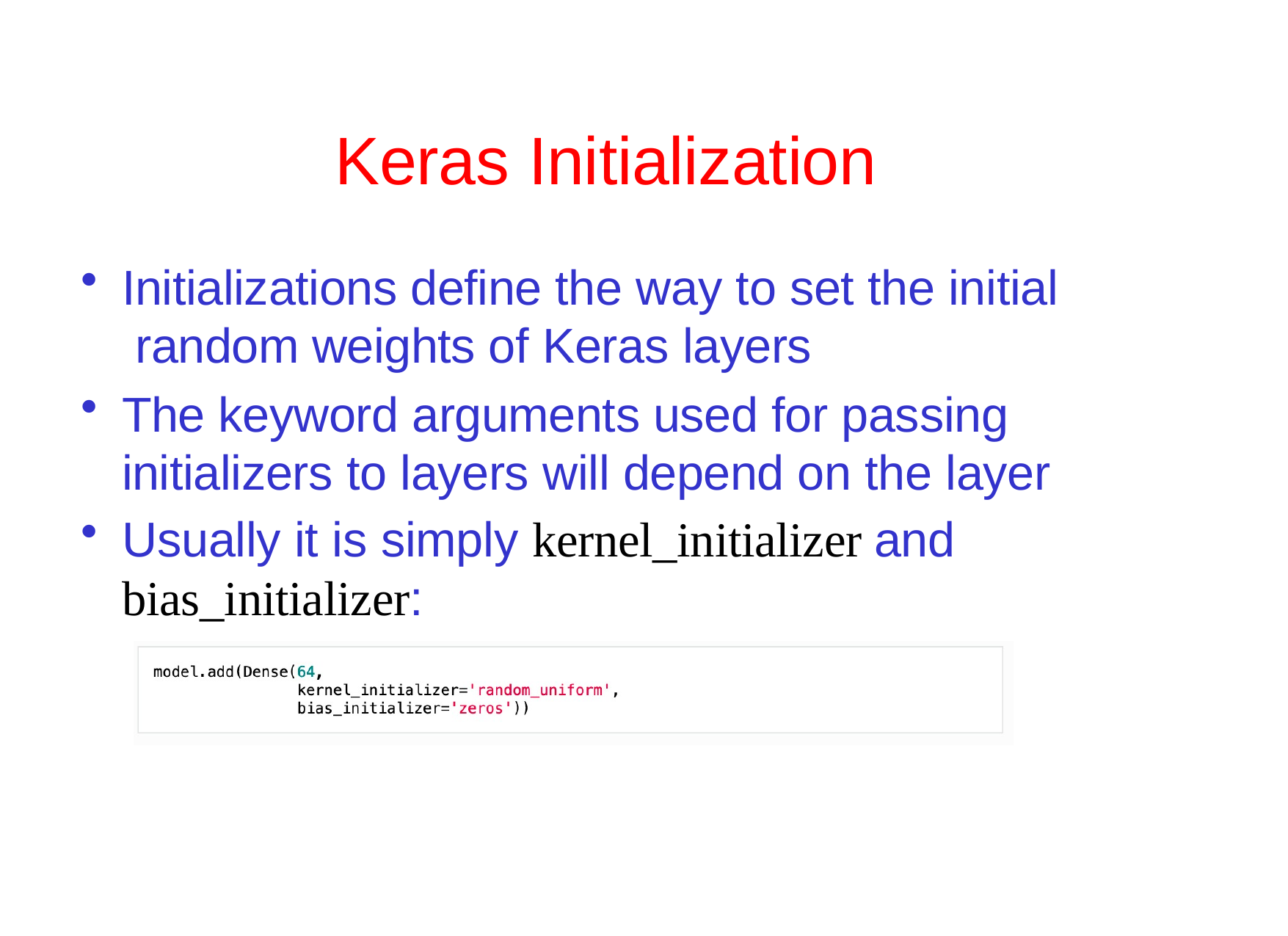

# Keras Initialization
Initializations define the way to set the initial  random weights of Keras layers
The keyword arguments used for passing  initializers to layers will depend on the layer
Usually it is simply kernel_initializer and
bias_initializer: